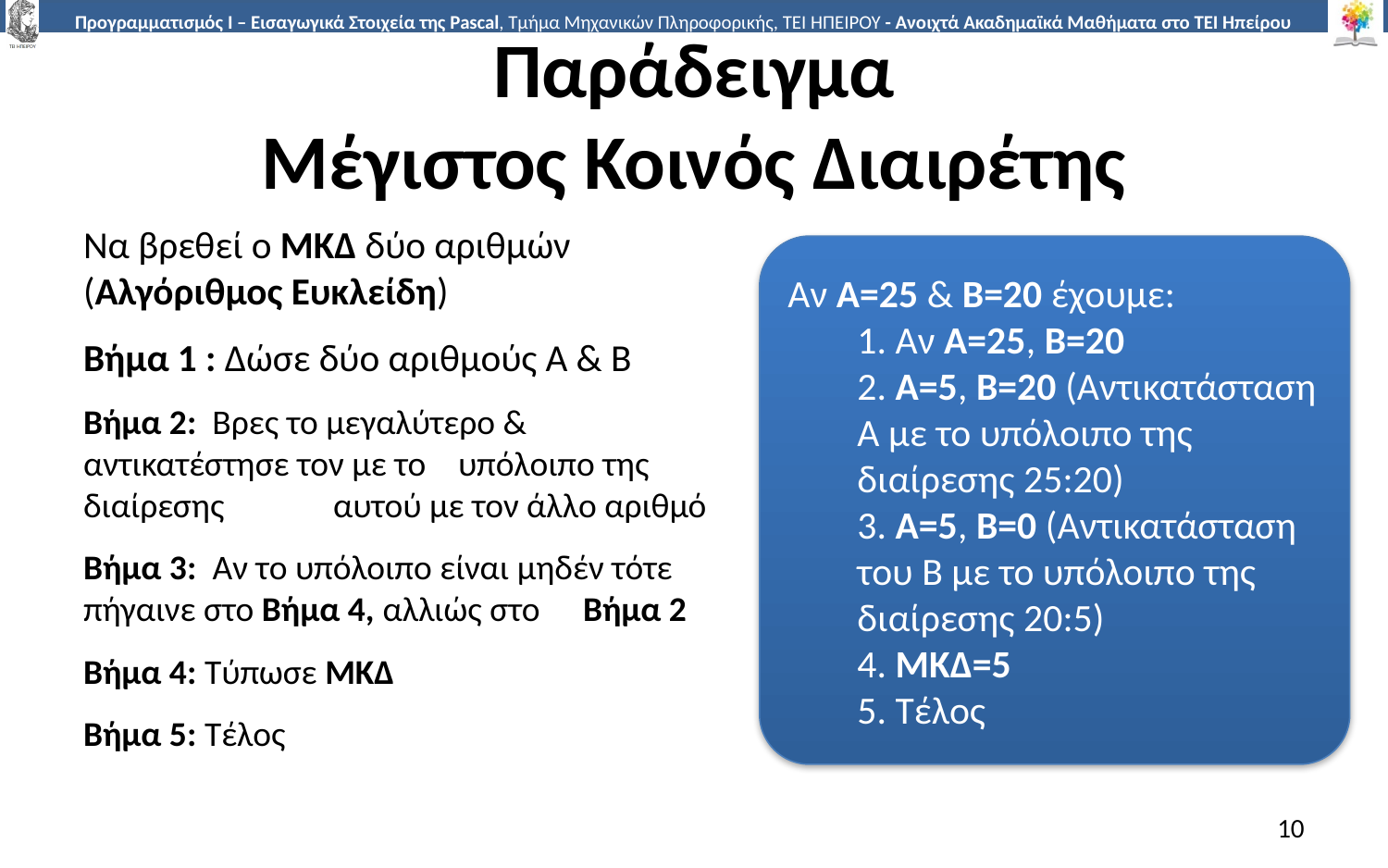

# Παράδειγμα Μέγιστος Κοινός Διαιρέτης
Να βρεθεί ο ΜΚΔ δύο αριθμών (Αλγόριθμος Ευκλείδη)
Βήμα 1 : Δώσε δύο αριθμούς Α & Β
Βήμα 2:  Βρες το μεγαλύτερο & 	αντικατέστησε τον με το 	υπόλοιπο της  διαίρεσης 	αυτού με τον άλλο αριθμό
Βήμα 3:  Αν το υπόλοιπο είναι μηδέν τότε 	πήγαινε στο Βήμα 4, αλλιώς στο 	Βήμα 2
Βήμα 4: Τύπωσε ΜΚΔ
Βήμα 5: Τέλος

Αν Α=25 & Β=20 έχουμε:
1. Αν Α=25, Β=20
2. Α=5, Β=20 (Αντικατάσταση Α με το υπόλοιπο της διαίρεσης 25:20)
3. Α=5, B=0 (Αντικατάσταση του Β με το υπόλοιπο της διαίρεσης 20:5)
4. ΜΚΔ=5
5. Τέλος
10